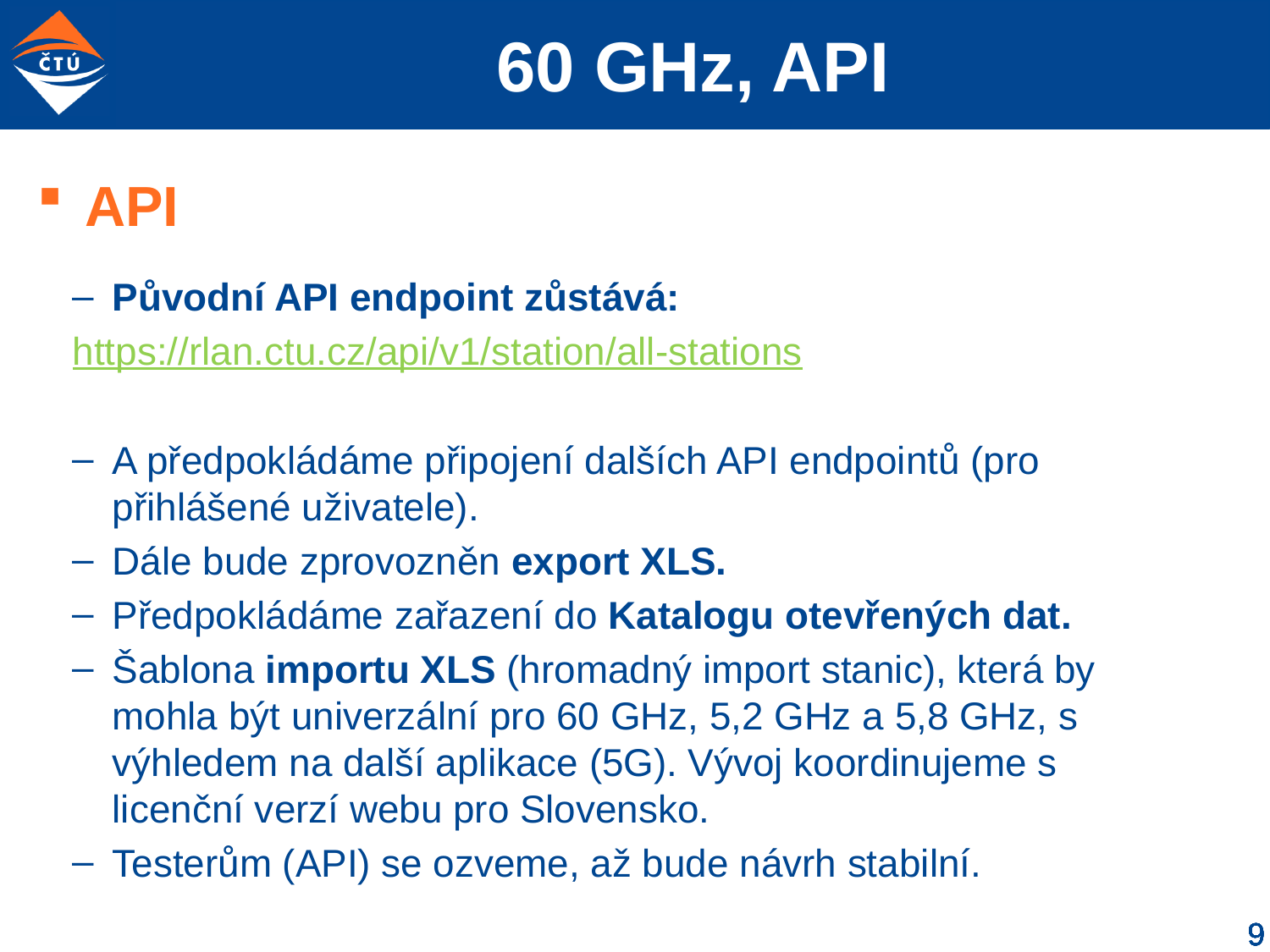

# 60 GHz, API
API

Původní API endpoint zůstává:
https://rlan.ctu.cz/api/v1/station/all-stations

A předpokládáme připojení dalších API endpointů (pro přihlášené uživatele).
Dále bude zprovozněn export XLS.
Předpokládáme zařazení do Katalogu otevřených dat.
Šablona importu XLS (hromadný import stanic), která by mohla být univerzální pro 60 GHz, 5,2 GHz a 5,8 GHz, s výhledem na další aplikace (5G). Vývoj koordinujeme s licenční verzí webu pro Slovensko.
Testerům (API) se ozveme, až bude návrh stabilní.